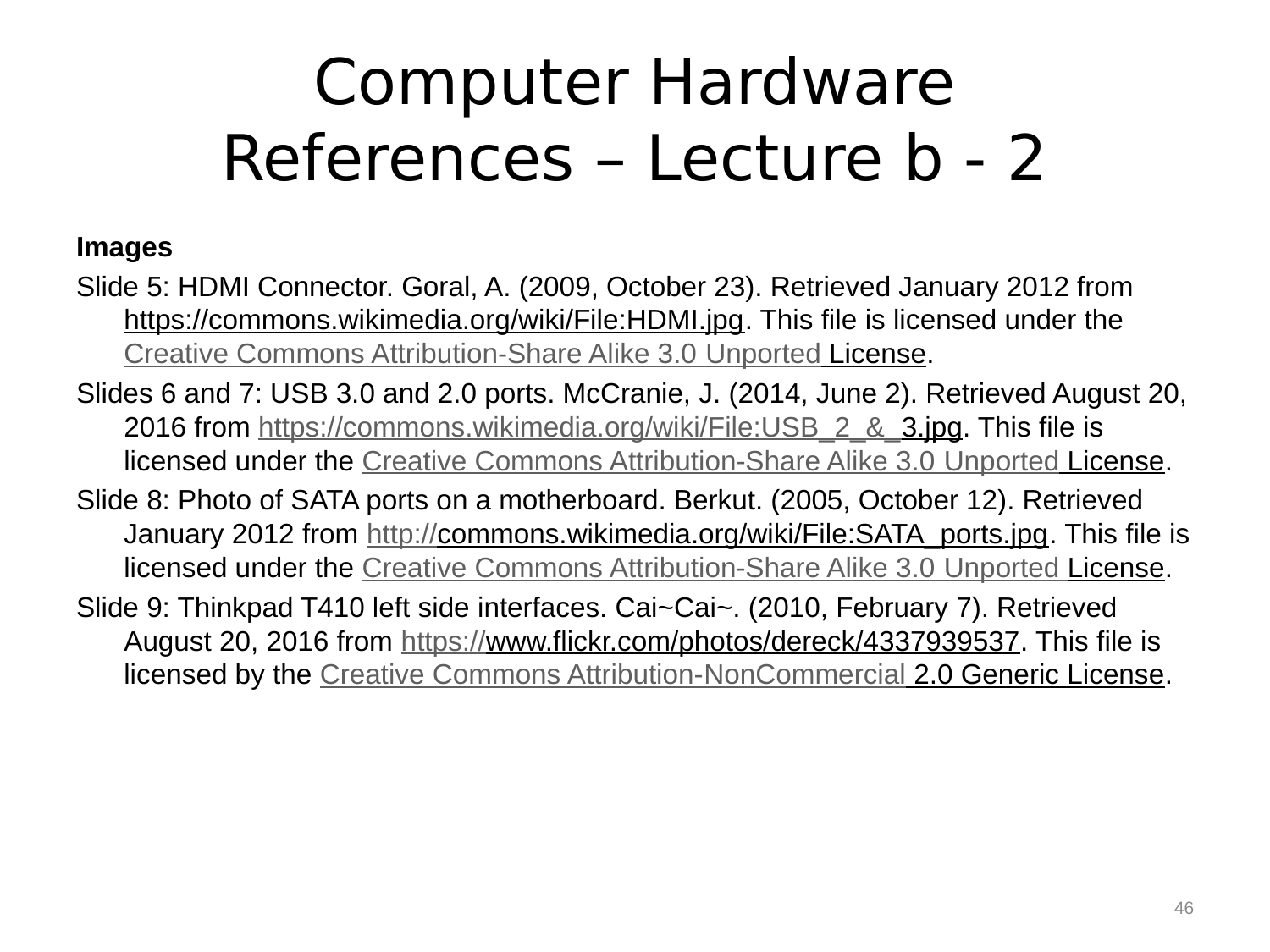

# Computer Hardware References – Lecture b - 2
Images
Slide 5: HDMI Connector. Goral, A. (2009, October 23). Retrieved January 2012 from https://commons.wikimedia.org/wiki/File:HDMI.jpg. This file is licensed under the Creative Commons Attribution-Share Alike 3.0 Unported License.
Slides 6 and 7: USB 3.0 and 2.0 ports. McCranie, J. (2014, June 2). Retrieved August 20, 2016 from https://commons.wikimedia.org/wiki/File:USB_2_&_3.jpg. This file is licensed under the Creative Commons Attribution-Share Alike 3.0 Unported License.
Slide 8: Photo of SATA ports on a motherboard. Berkut. (2005, October 12). Retrieved January 2012 from http://commons.wikimedia.org/wiki/File:SATA_ports.jpg. This file is licensed under the Creative Commons Attribution-Share Alike 3.0 Unported License.
Slide 9: Thinkpad T410 left side interfaces. Cai~Cai~. (2010, February 7). Retrieved August 20, 2016 from https://www.flickr.com/photos/dereck/4337939537. This file is licensed by the Creative Commons Attribution-NonCommercial 2.0 Generic License.
46